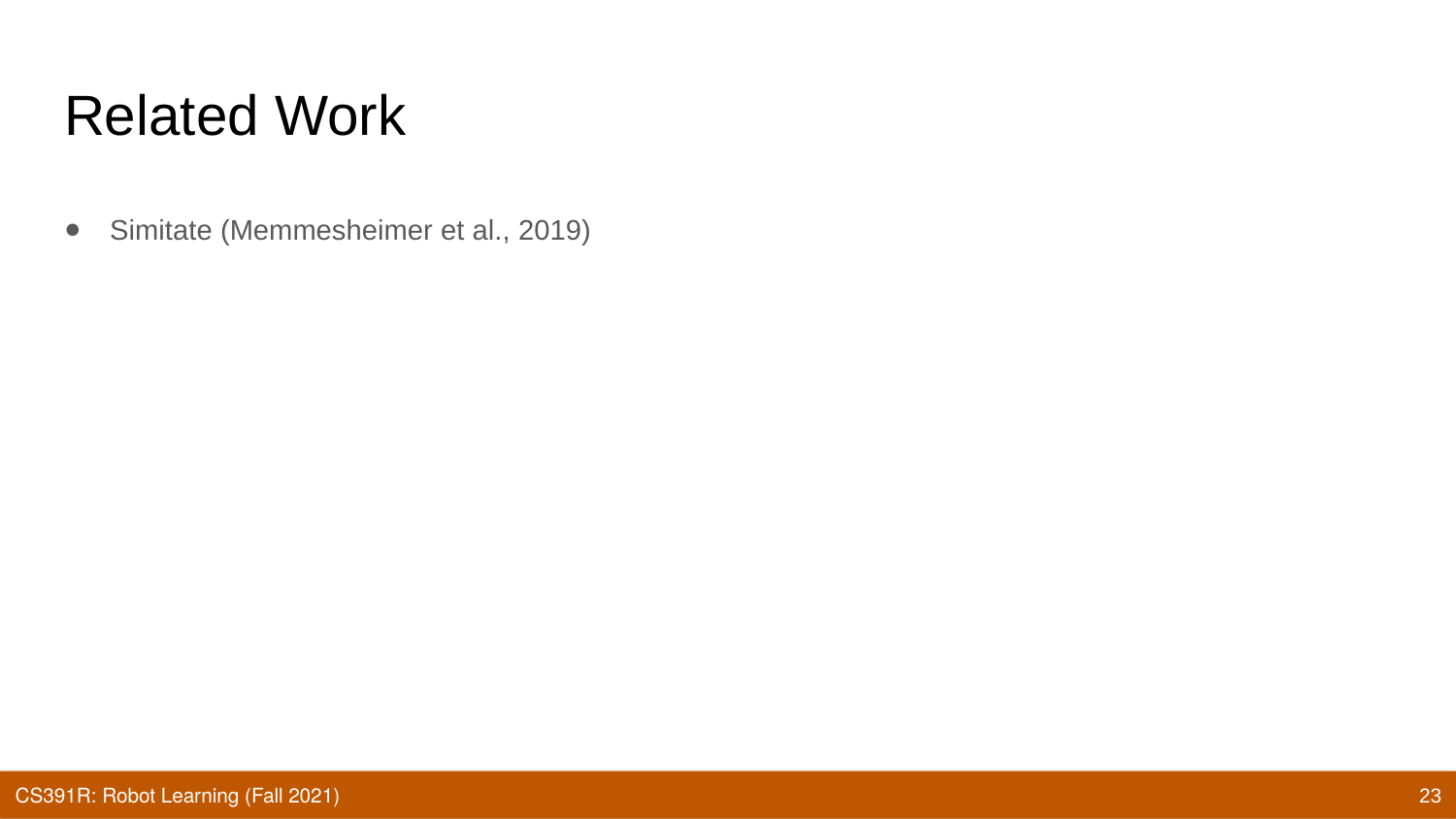

# Related Work
Simitate (Memmesheimer et al., 2019)

23